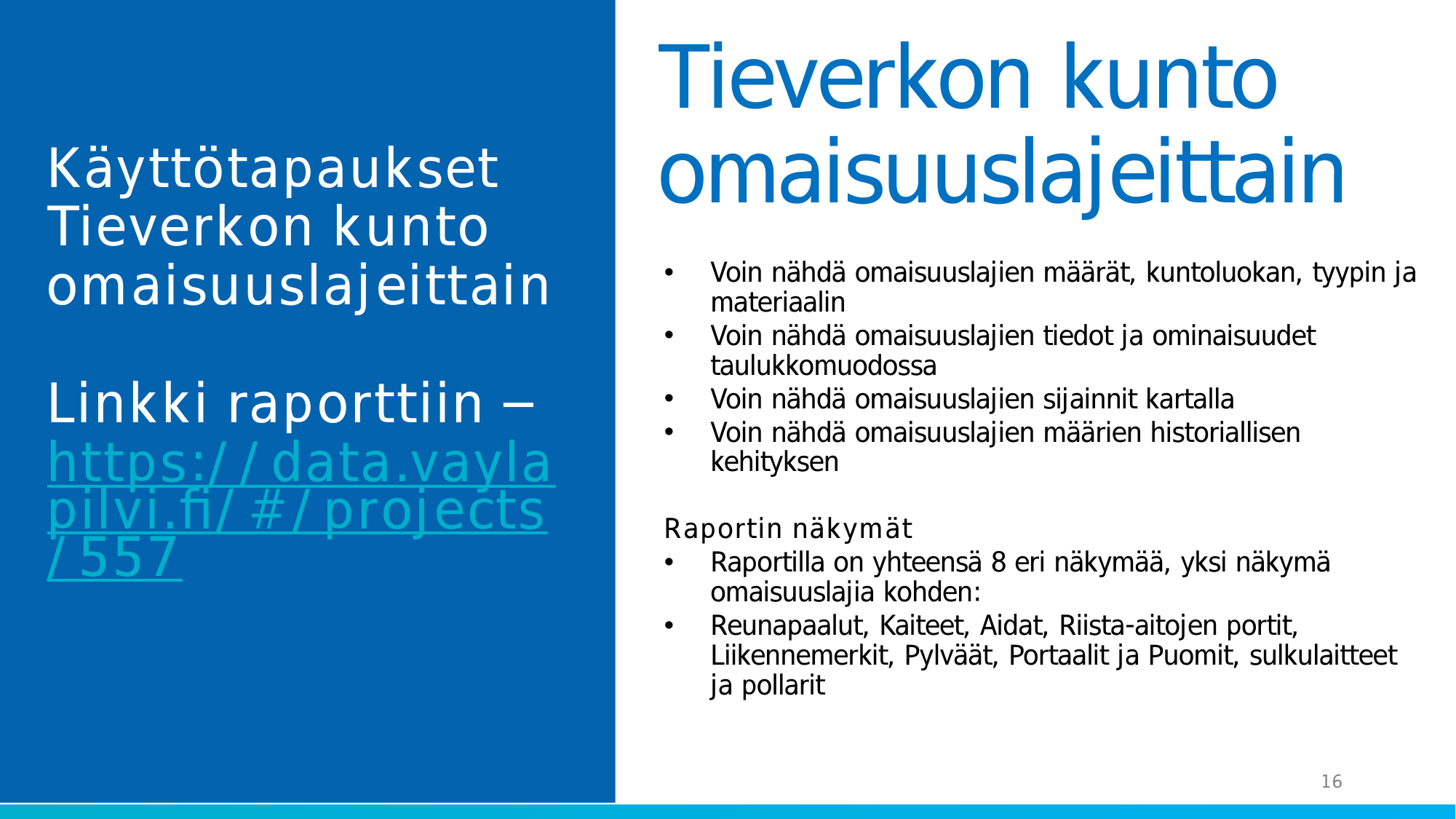

Tieverkon kunto omaisuuslajeittain

Voin nähdä omaisuuslajien määrät, kuntoluokan, tyypin ja materiaalin
Voin nähdä omaisuuslajien tiedot ja ominaisuudet taulukkomuodossa
Voin nähdä omaisuuslajien sijainnit kartalla
Voin nähdä omaisuuslajien määrien historiallisen kehityksen

Raportin näkymät
Raportilla on yhteensä 8 eri näkymää, yksi näkymä omaisuuslajia kohden:
Reunapaalut, Kaiteet, Aidat, Riista-aitojen portit, Liikennemerkit, Pylväät, Portaalit ja Puomit, sulkulaitteet ja pollarit

Käyttötapaukset Tieverkon kunto omaisuuslajeittain

Linkki raporttiin – https://data.vaylapilvi.fi/#/projects/557

16